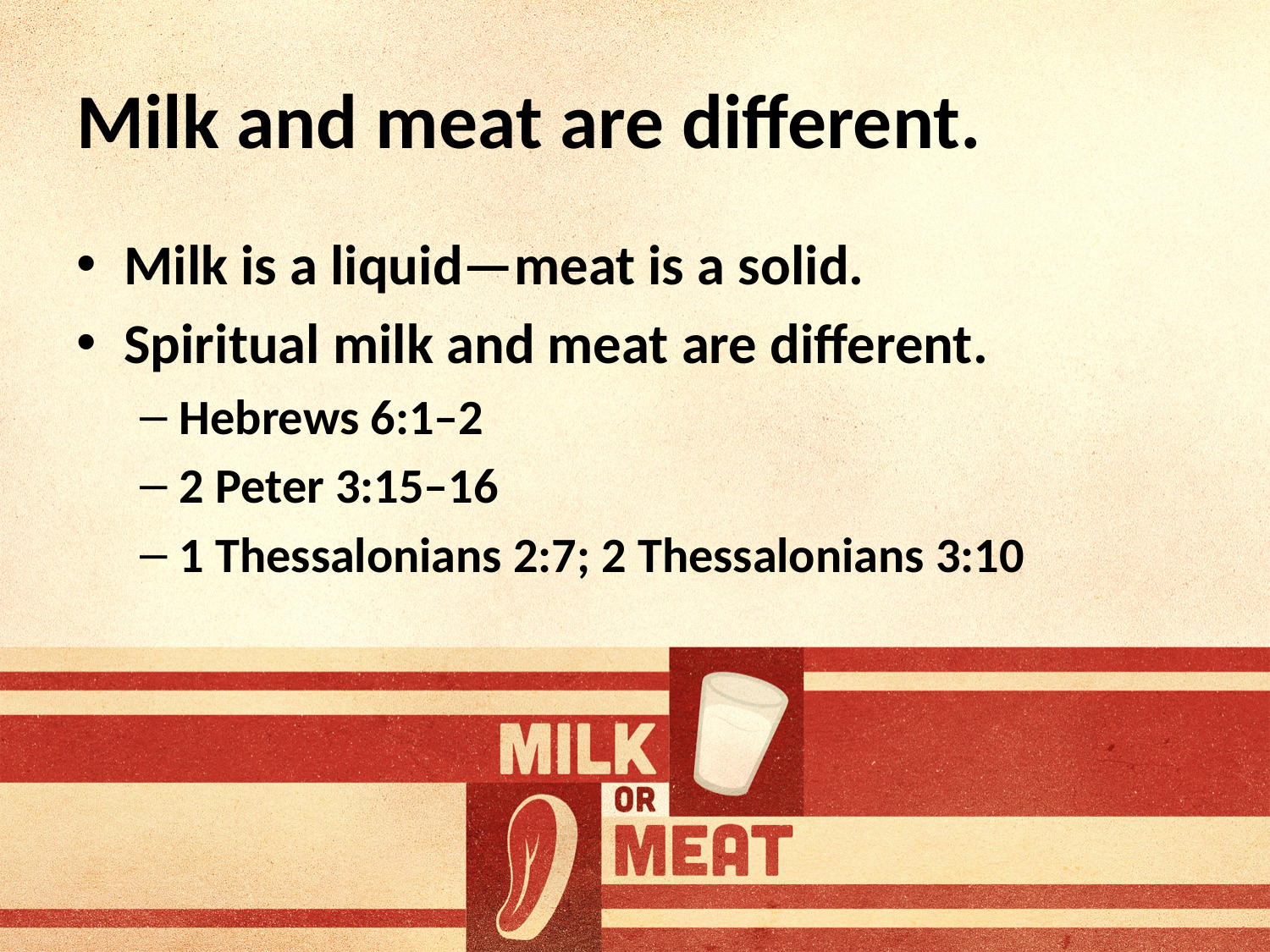

# Milk and meat are different.
Milk is a liquid—meat is a solid.
Spiritual milk and meat are different.
Hebrews 6:1–2
2 Peter 3:15–16
1 Thessalonians 2:7; 2 Thessalonians 3:10